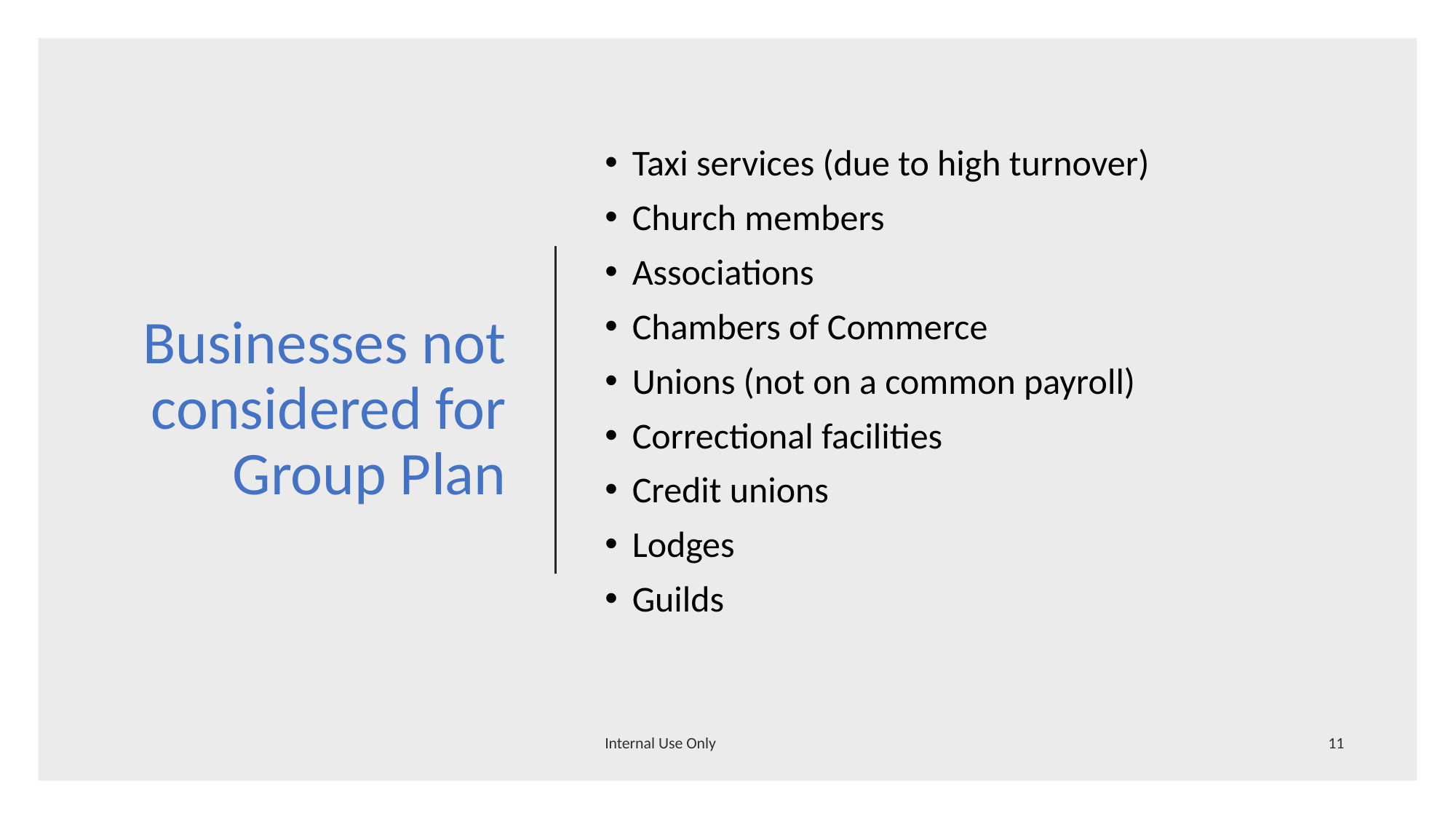

# Businesses not considered for Group Plan
Taxi services (due to high turnover)
Church members
Associations
Chambers of Commerce
Unions (not on a common payroll)
Correctional facilities
Credit unions
Lodges
Guilds

Internal Use Only
11